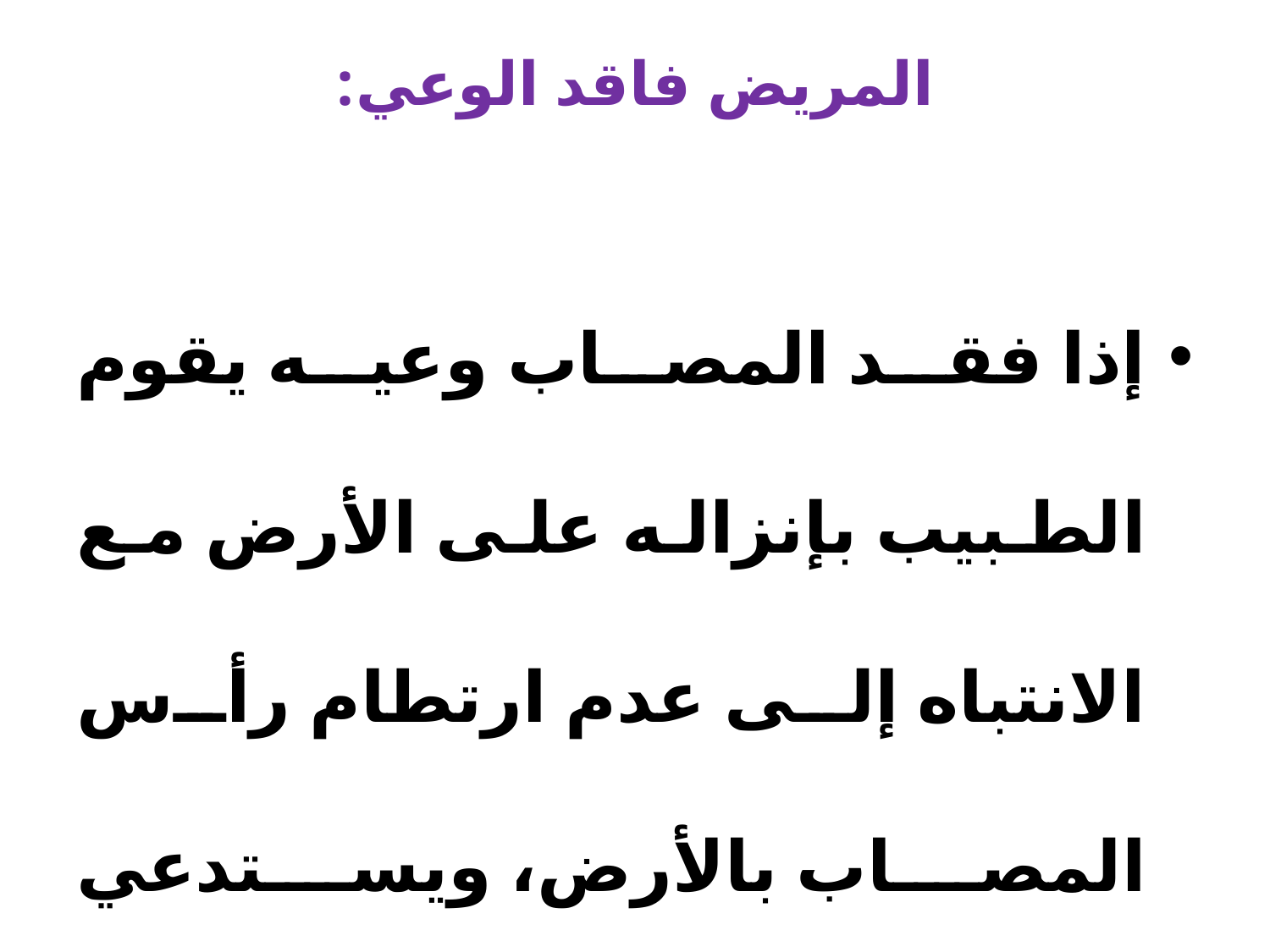

# المريض فاقد الوعي:
إذا فقد المصاب وعيه يقوم الطبيب بإنزاله على الأرض مع الانتباه إلى عدم ارتطام رأس المصاب بالأرض، ويستدعي فوراً سيارة الإسعاف بالاتصال على رقم الطوارئ.